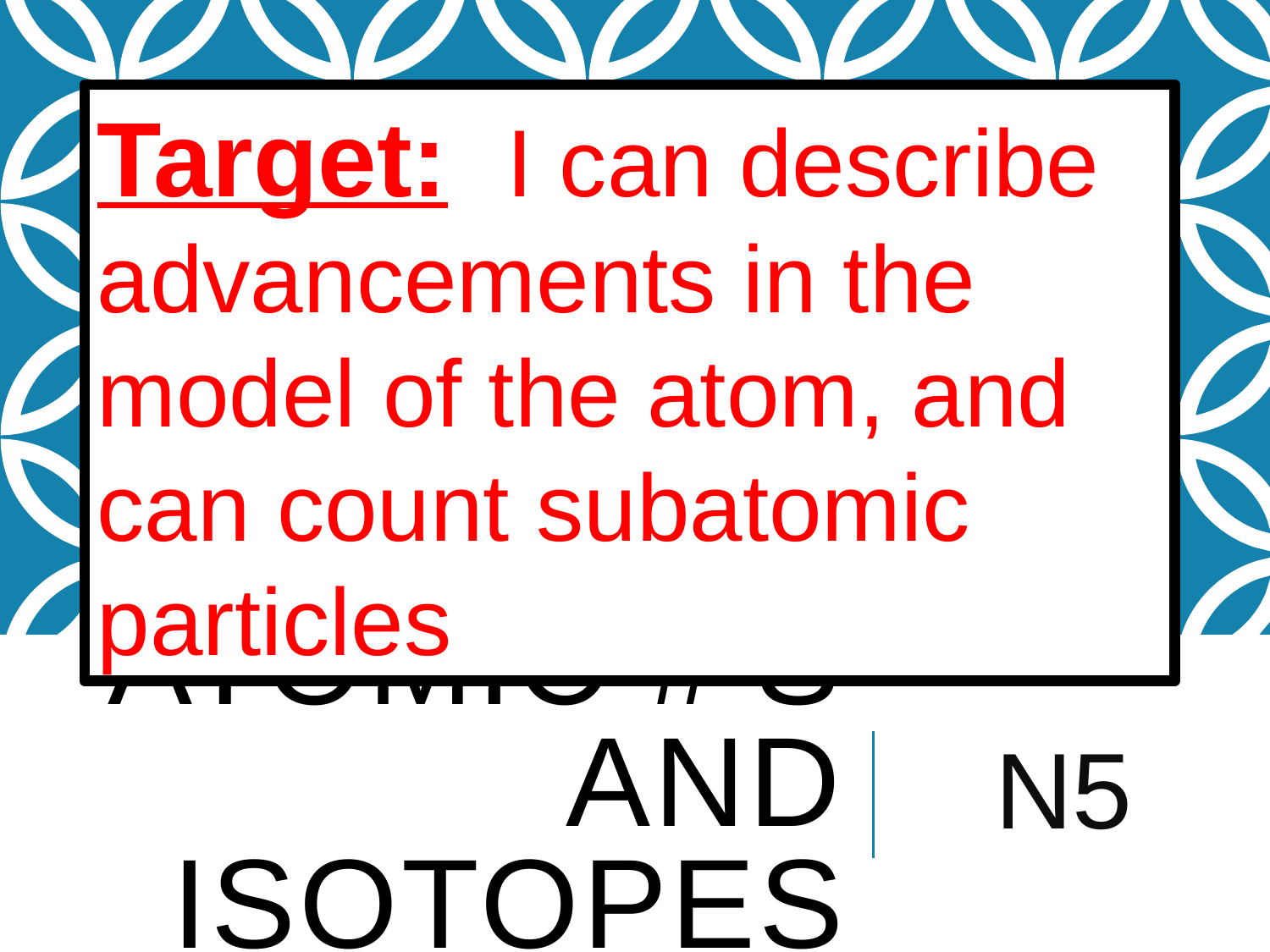

Target:  I can describe advancements in the model of the atom, and can count subatomic particles
# Atomic #’s and Isotopes
N5